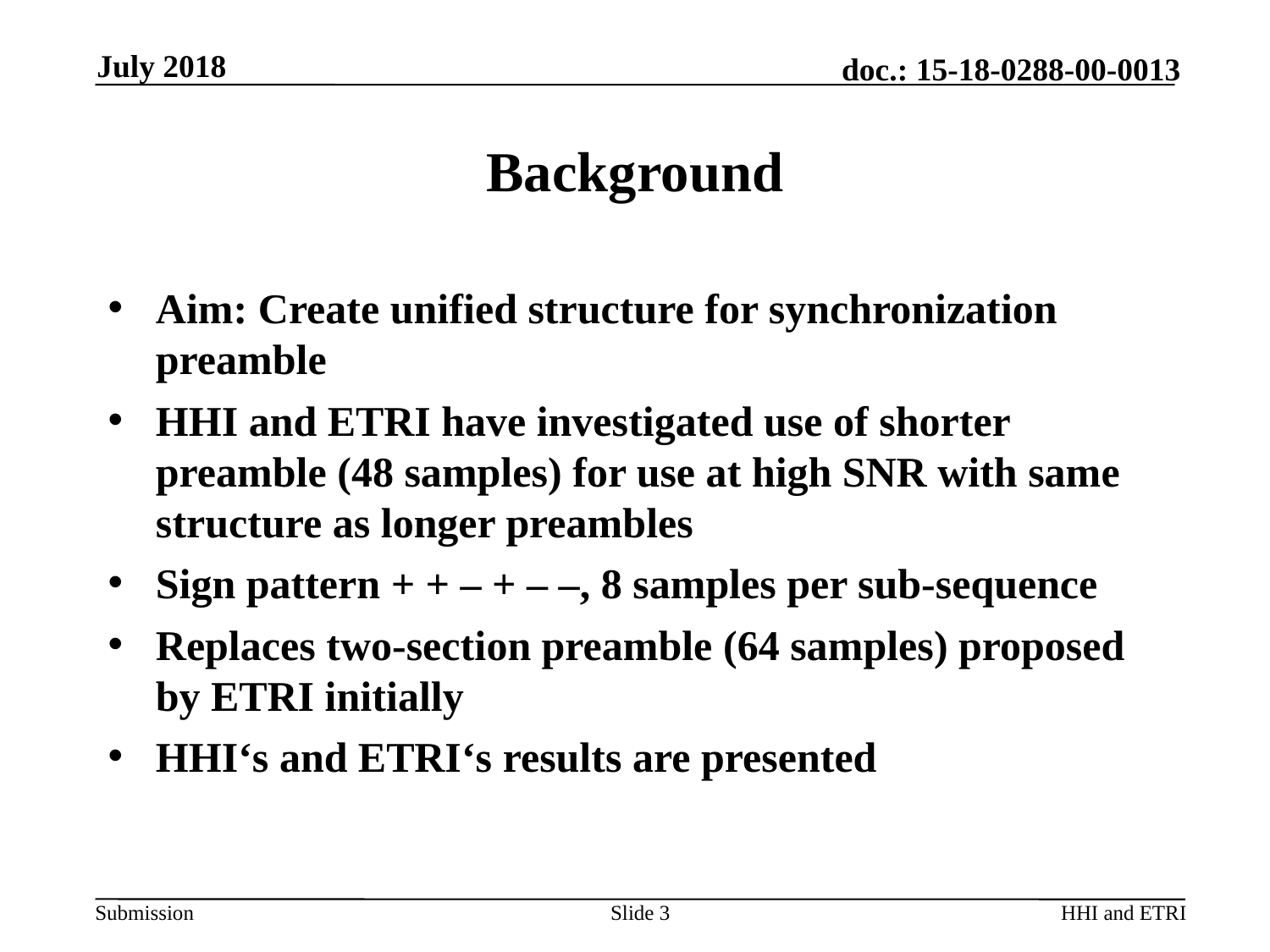

July 2018
# Background
Aim: Create unified structure for synchronization preamble
HHI and ETRI have investigated use of shorter preamble (48 samples) for use at high SNR with same structure as longer preambles
Sign pattern + + – + – –, 8 samples per sub-sequence
Replaces two-section preamble (64 samples) proposed by ETRI initially
HHI‘s and ETRI‘s results are presented
Slide 3
HHI and ETRI